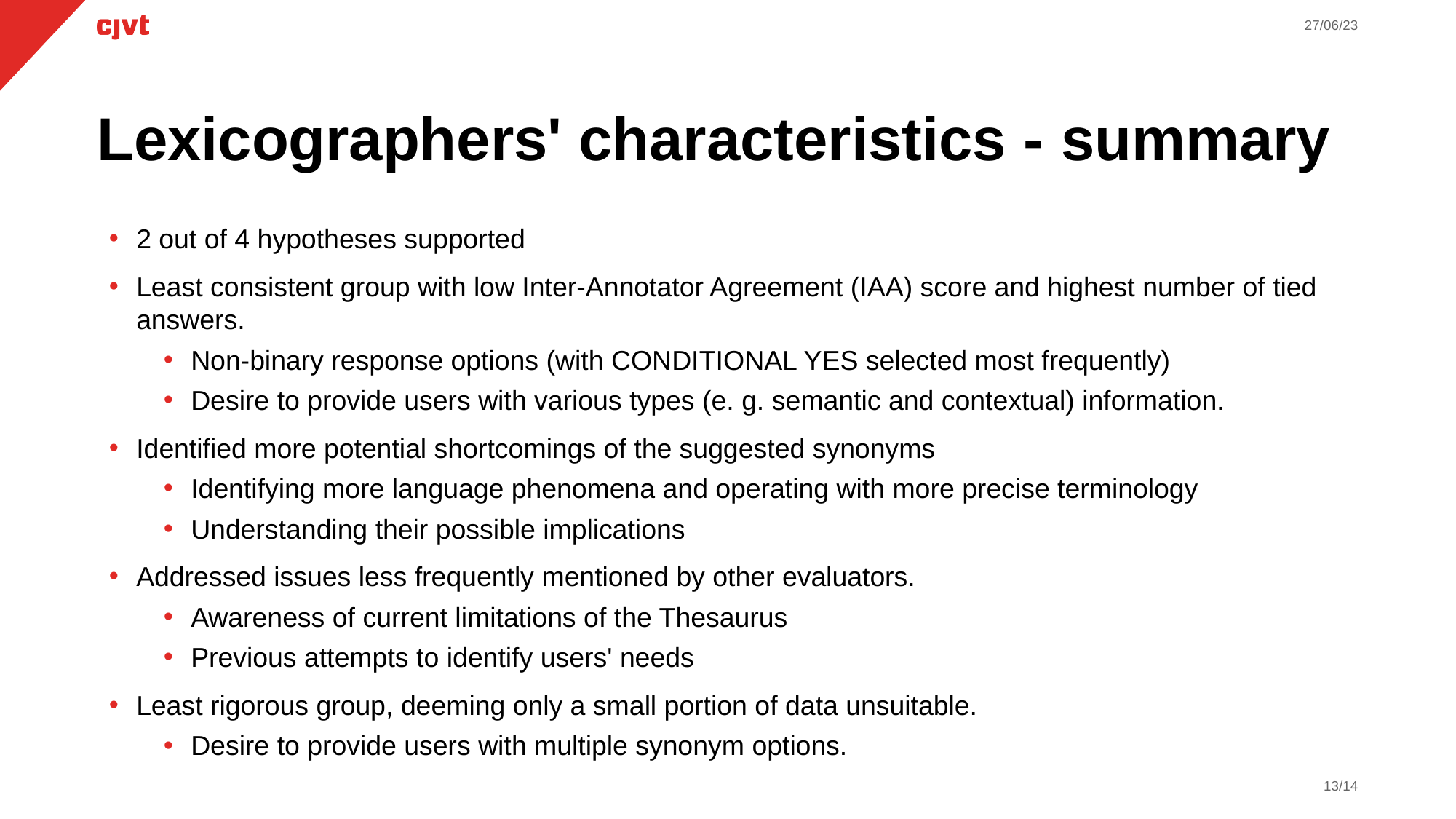

27/06/23
Lexicographers' characteristics - summary
2 out of 4 hypotheses supported
Least consistent group with low Inter-Annotator Agreement (IAA) score and highest number of tied answers.
Non-binary response options (with CONDITIONAL YES selected most frequently)
Desire to provide users with various types (e. g. semantic and contextual) information.
Identified more potential shortcomings of the suggested synonyms
Identifying more language phenomena and operating with more precise terminology
Understanding their possible implications
Addressed issues less frequently mentioned by other evaluators.
Awareness of current limitations of the Thesaurus
Previous attempts to identify users' needs
Least rigorous group, deeming only a small portion of data unsuitable.
Desire to provide users with multiple synonym options.
13/14